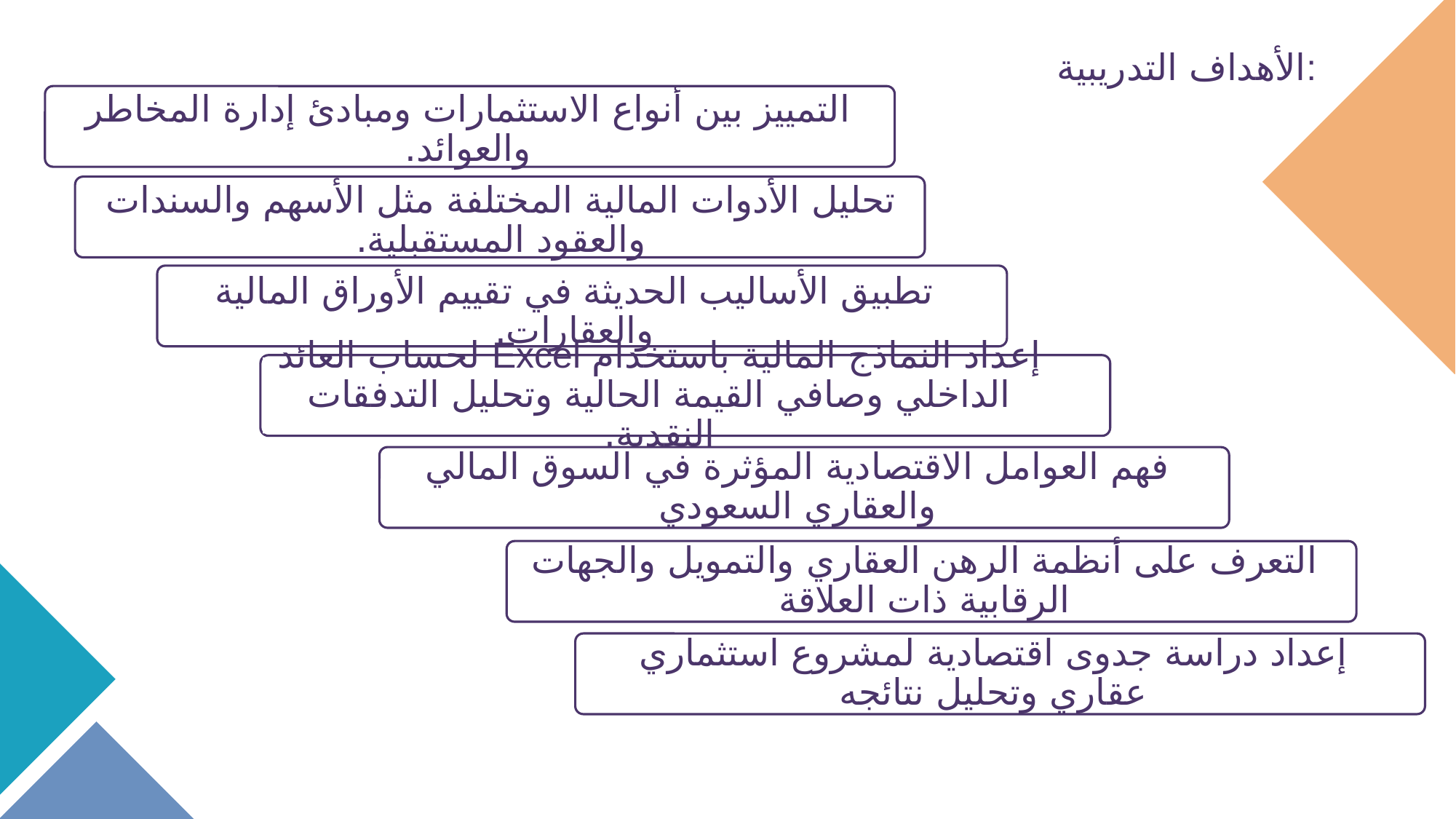

# الأهداف التدريبية:

	التمييز بين أنواع الاستثمارات ومبادئ إدارة المخاطر والعوائد.

	تحليل الأدوات المالية المختلفة مثل الأسهم والسندات والعقود المستقبلية.

	تطبيق الأساليب الحديثة في تقييم الأوراق المالية والعقارات.

إعداد النماذج المالية باستخدام Excel لحساب العائد الداخلي وصافي القيمة الحالية وتحليل التدفقات النقدية.

فهم العوامل الاقتصادية المؤثرة في السوق المالي والعقاري السعودي

التعرف على أنظمة الرهن العقاري والتمويل والجهات الرقابية ذات العلاقة

إعداد دراسة جدوى اقتصادية لمشروع استثماري عقاري وتحليل نتائجه